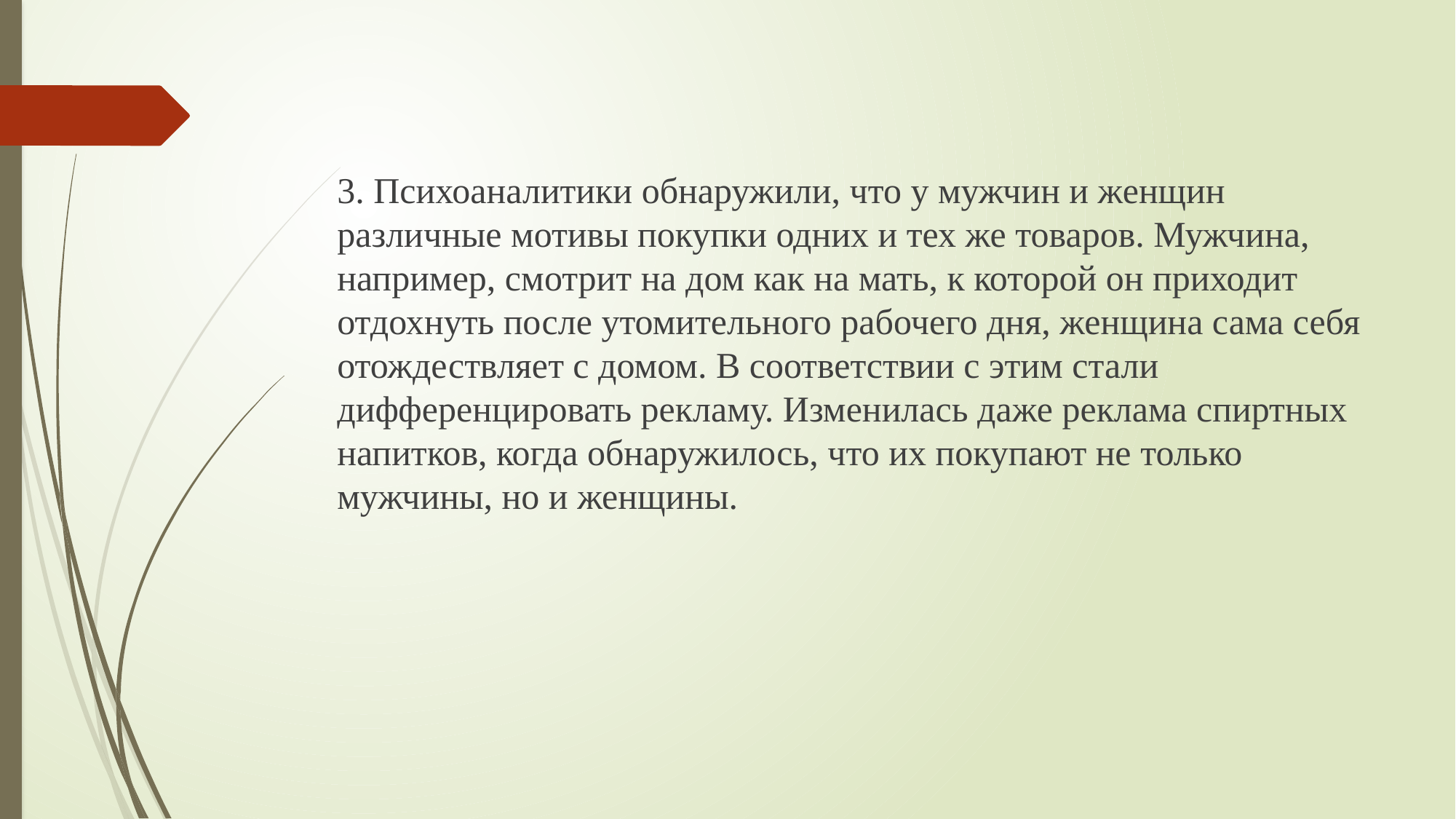

3. Психоаналитики обнаружили, что у мужчин и женщин различные мотивы покупки одних и тех же товаров. Мужчина, например, смотрит на дом как на мать, к которой он приходит отдохнуть после утомительного рабочего дня, женщина сама себя отождествляет с домом. В соответствии с этим стали дифференцировать рекламу. Изменилась даже реклама спиртных напитков, когда обнаружилось, что их покупают не только мужчины, но и женщины.